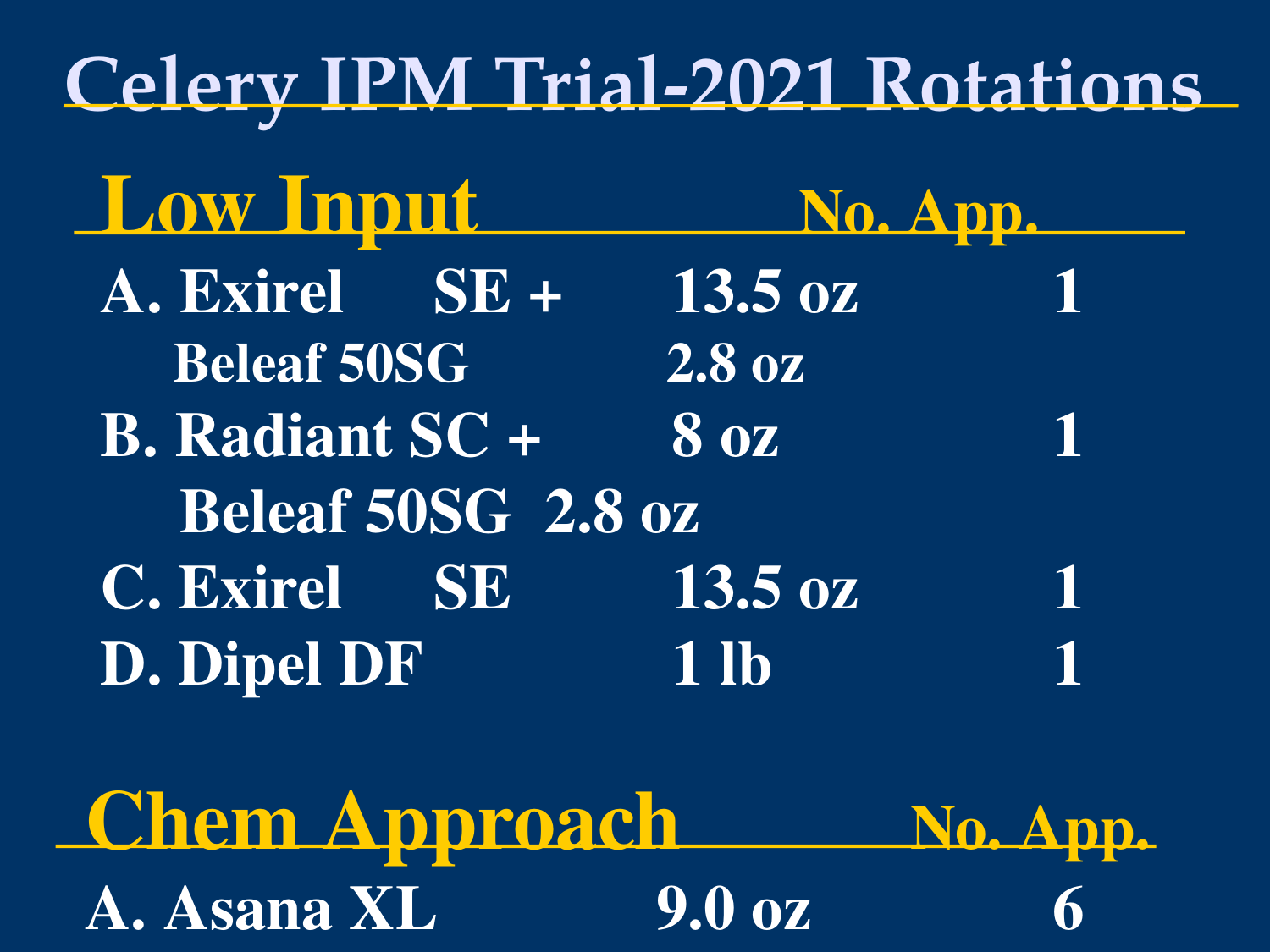

Celery IPM Trial-2021 Rotations

Low Input			No. App.
 Exirel	 SE +	13.5 oz		1
 Beleaf 50SG		2.8 oz
B. Radiant SC + 	8 oz			1
	 Beleaf 50SG	2.8 oz
C. Exirel	 SE 		13.5 oz		1
D. Dipel DF  		1 lb			1

Chem Approach	 	No. App.
 Asana XL 		9.0 oz		 6